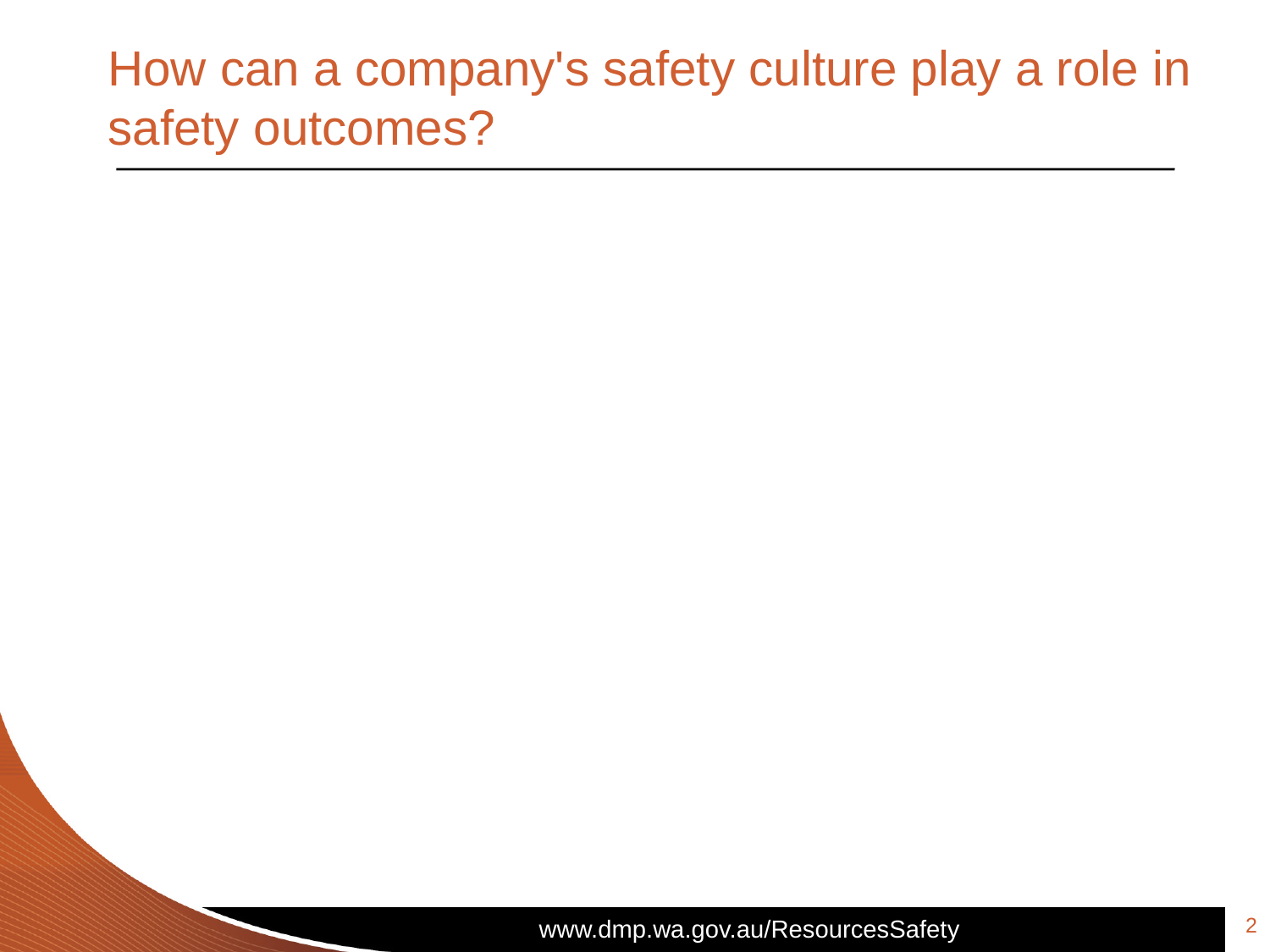

# How can a company's safety culture play a role in safety outcomes?
2